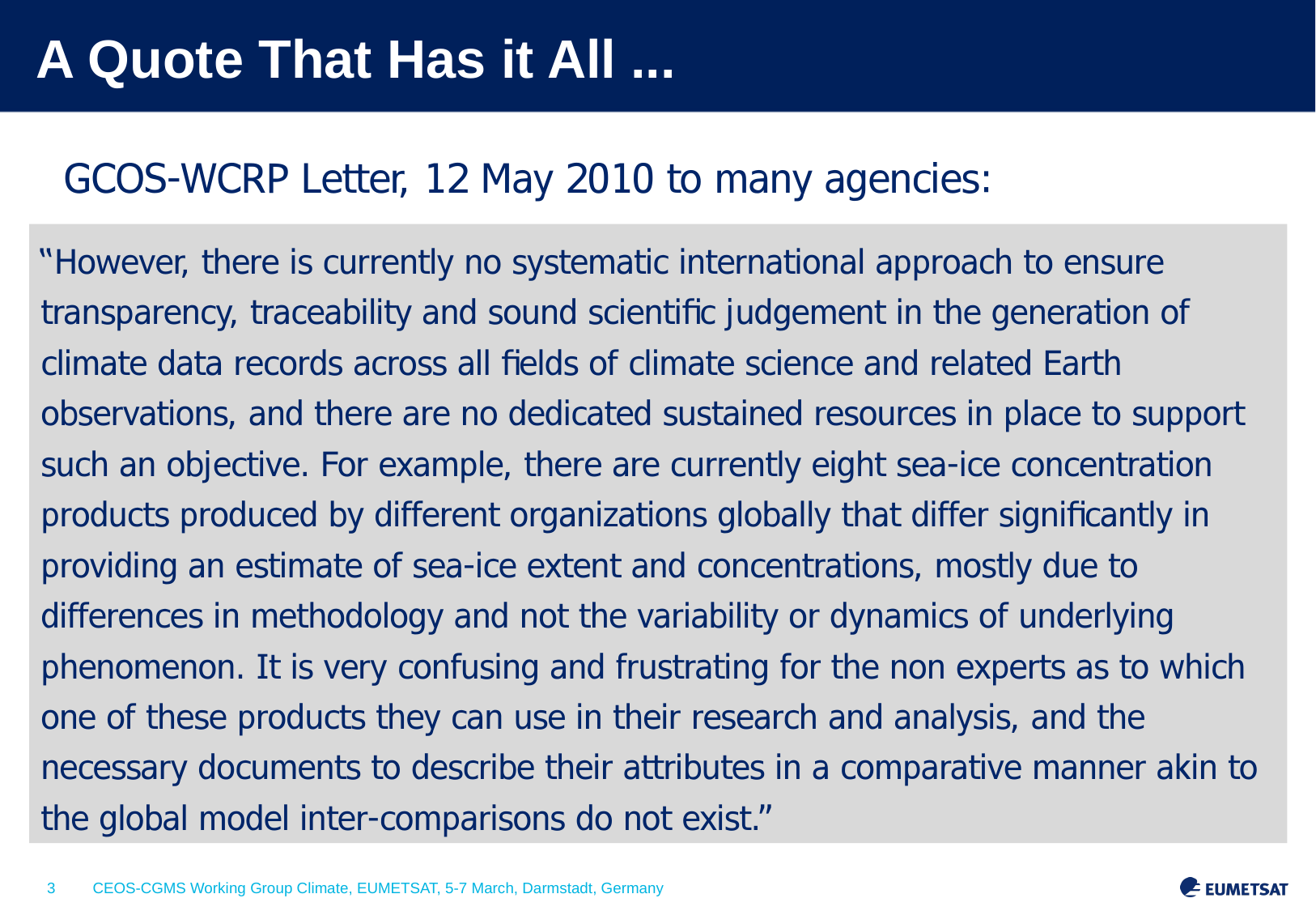

# A Quote That Has it All ...
GCOS-WCRP Letter, 12 May 2010 to many agencies:
“However, there is currently no systematic international approach to ensure transparency, traceability and sound scientific judgement in the generation of climate data records across all fields of climate science and related Earth observations, and there are no dedicated sustained resources in place to support such an objective. For example, there are currently eight sea-ice concentration products produced by different organizations globally that differ significantly in providing an estimate of sea-ice extent and concentrations, mostly due to differences in methodology and not the variability or dynamics of underlying phenomenon. It is very confusing and frustrating for the non experts as to which one of these products they can use in their research and analysis, and the necessary documents to describe their attributes in a comparative manner akin to the global model inter-comparisons do not exist.”